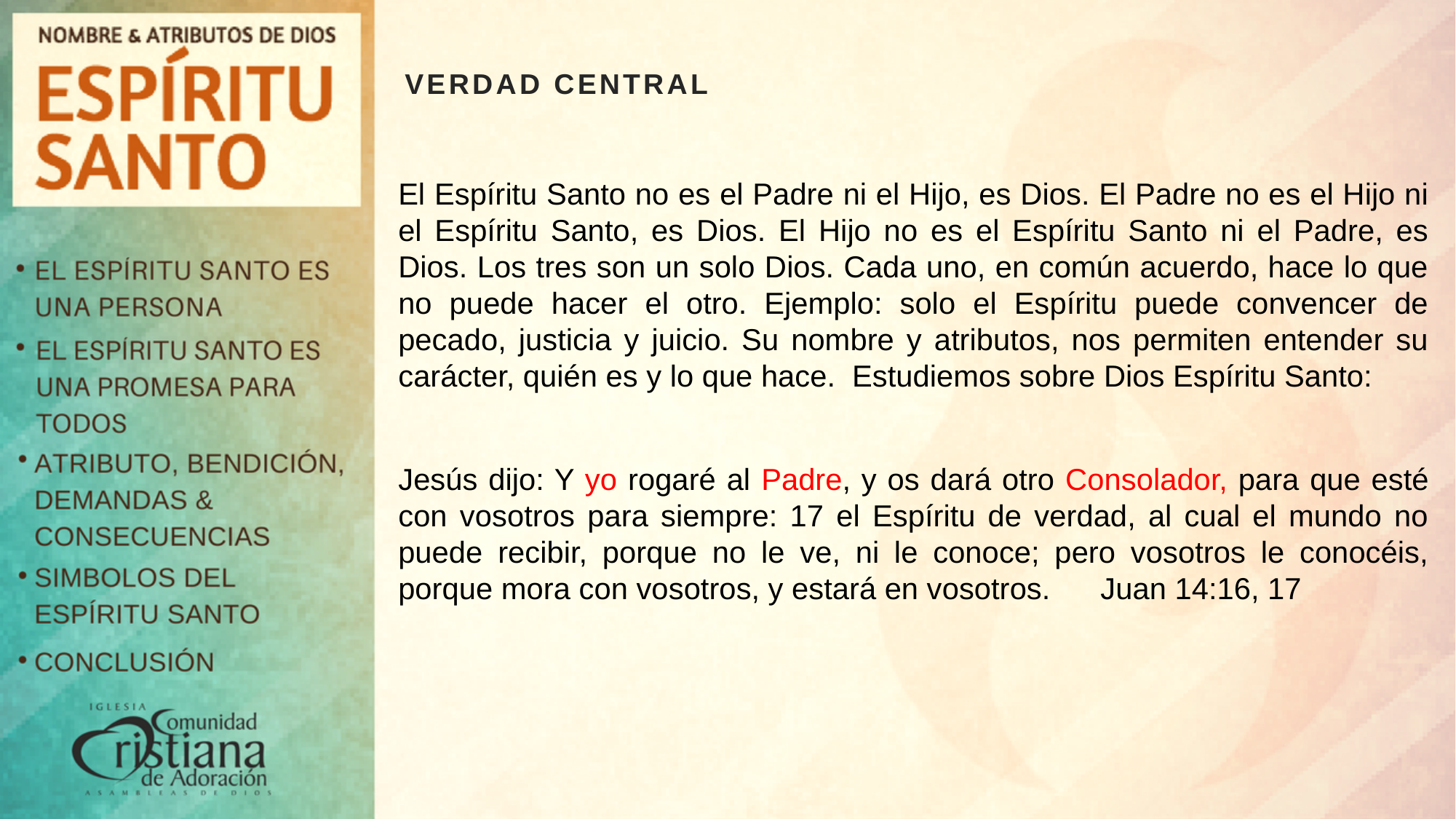

VERDAD CENTRAL
El Espíritu Santo no es el Padre ni el Hijo, es Dios. El Padre no es el Hijo ni el Espíritu Santo, es Dios. El Hijo no es el Espíritu Santo ni el Padre, es Dios. Los tres son un solo Dios. Cada uno, en común acuerdo, hace lo que no puede hacer el otro. Ejemplo: solo el Espíritu puede convencer de pecado, justicia y juicio. Su nombre y atributos, nos permiten entender su carácter, quién es y lo que hace.  Estudiemos sobre Dios Espíritu Santo:

Jesús dijo: Y yo rogaré al Padre, y os dará otro Consolador, para que esté con vosotros para siempre: 17 el Espíritu de verdad, al cual el mundo no puede recibir, porque no le ve, ni le conoce; pero vosotros le conocéis, porque mora con vosotros, y estará en vosotros.      Juan 14:16, 17